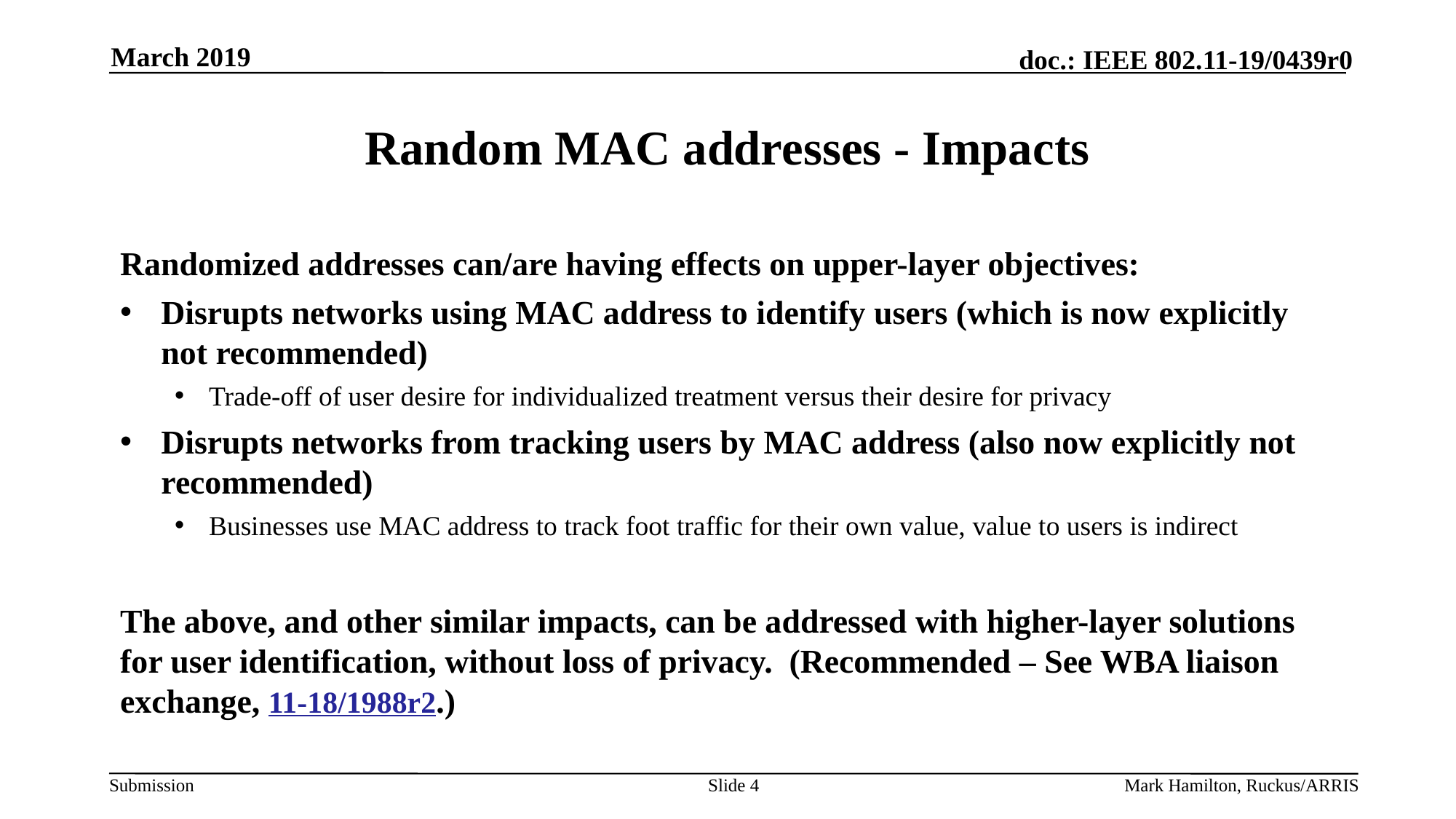

March 2019
# Random MAC addresses - Impacts
Randomized addresses can/are having effects on upper-layer objectives:
Disrupts networks using MAC address to identify users (which is now explicitly not recommended)
Trade-off of user desire for individualized treatment versus their desire for privacy
Disrupts networks from tracking users by MAC address (also now explicitly not recommended)
Businesses use MAC address to track foot traffic for their own value, value to users is indirect

The above, and other similar impacts, can be addressed with higher-layer solutions for user identification, without loss of privacy.  (Recommended – See WBA liaison exchange, 11-18/1988r2.)
Slide 4
Mark Hamilton, Ruckus/ARRIS